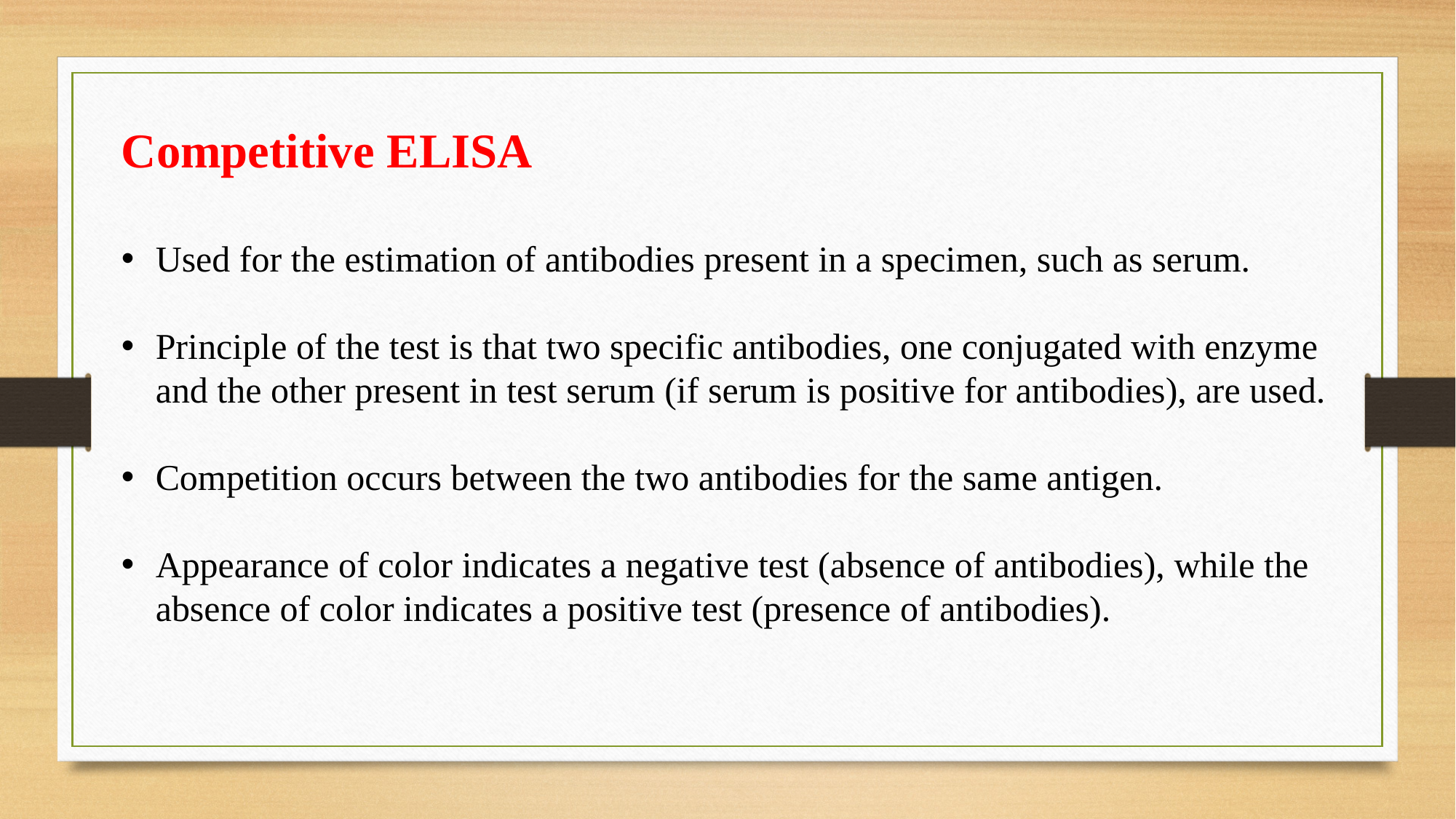

Competitive ELISA

Used for the estimation of antibodies present in a specimen, such as serum.

Principle of the test is that two specific antibodies, one conjugated with enzyme and the other present in test serum (if serum is positive for antibodies), are used.

Competition occurs between the two antibodies for the same antigen.

Appearance of color indicates a negative test (absence of antibodies), while the absence of color indicates a positive test (presence of antibodies).